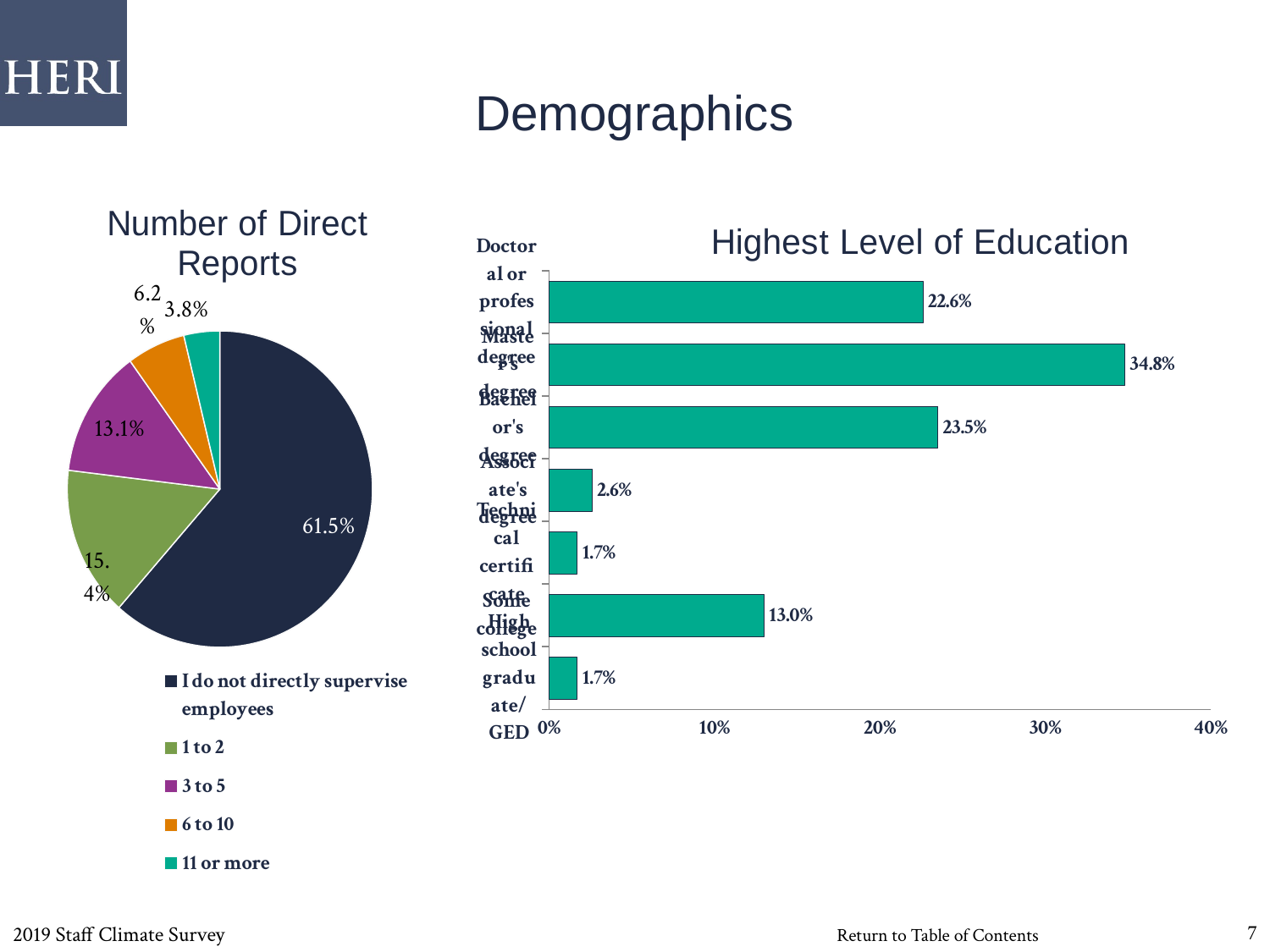

# Demographics

### Chart: Number of Direct Reports

| Category |  |
|---|---|
| I do not directly supervise employees | 0.615 |
| 1 to 2 | 0.154 |
| 3 to 5 | 0.131 |
| 6 to 10 | 0.062 |
| 11 or more | 0.038 |

### Chart: Highest Level of Education

| Category |  |
|---|---|
| High school graduate/GED | 0.017 |
| Some college | 0.13 |
| Technical certificate | 0.017 |
| Associate's degree | 0.026 |
| Bachelor's degree | 0.235 |
| Master's degree | 0.348 |
| Doctoral or professional degree | 0.226 |
2019 Staff Climate Survey
7